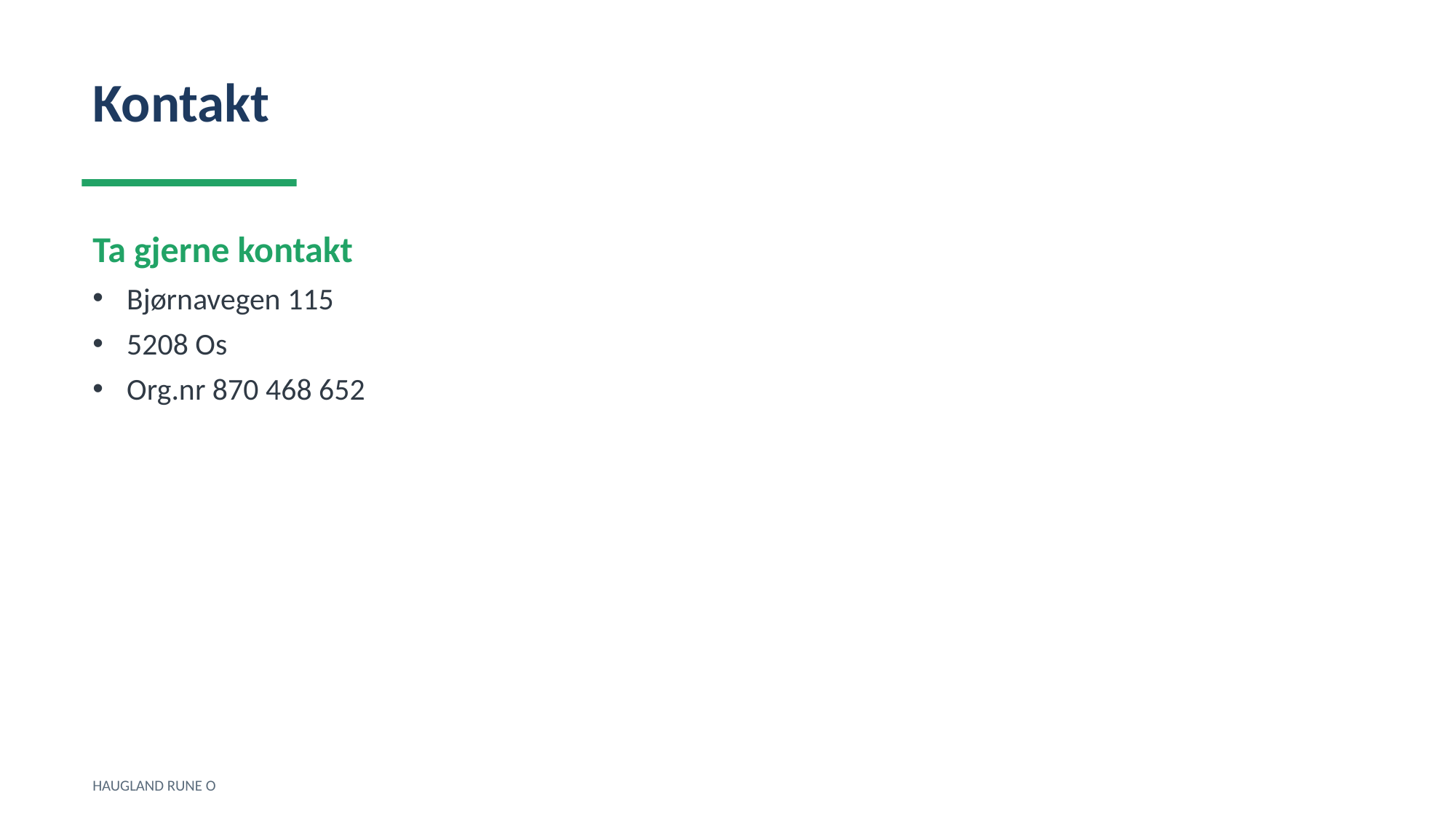

Kontakt

Ta gjerne kontakt
Bjørnavegen 115
5208 Os
Org.nr 870 468 652
HAUGLAND RUNE O